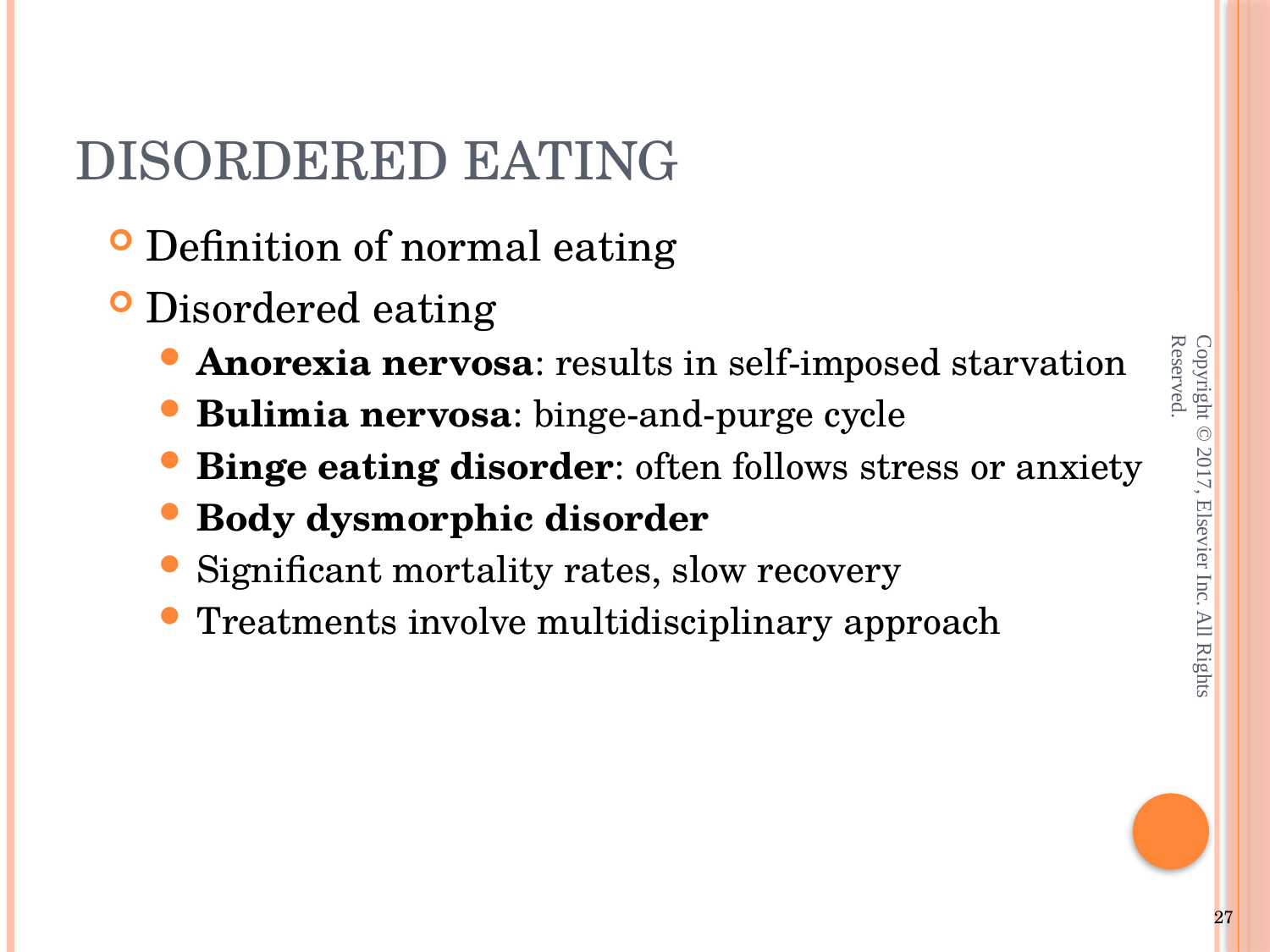

# Disordered Eating
Definition of normal eating
Disordered eating
Anorexia nervosa: results in self-imposed starvation
Bulimia nervosa: binge-and-purge cycle
Binge eating disorder: often follows stress or anxiety
Body dysmorphic disorder
Significant mortality rates, slow recovery
Treatments involve multidisciplinary approach
Copyright © 2017, Elsevier Inc. All Rights Reserved.
27